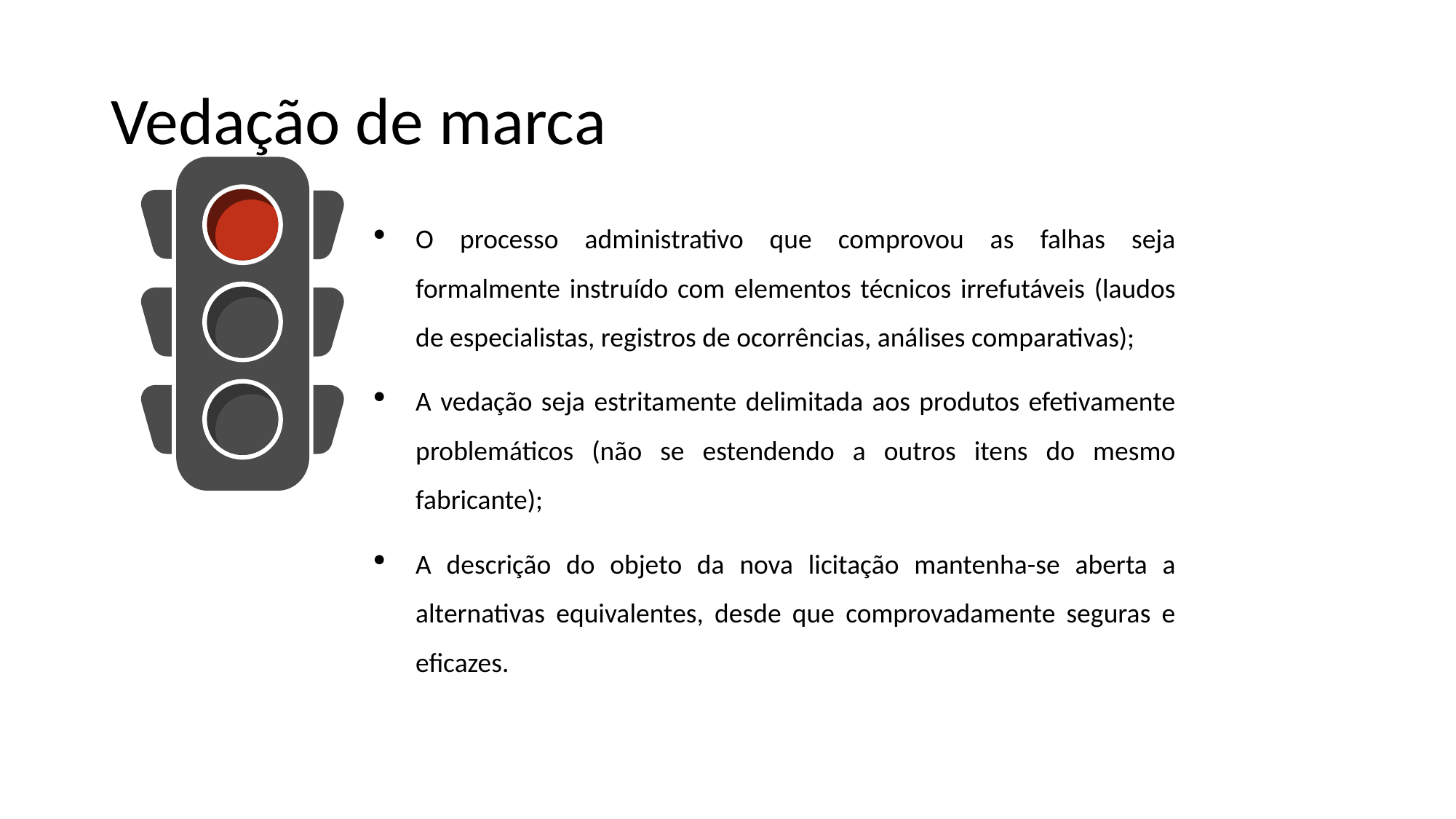

# Vedação de marca

O processo administrativo que comprovou as falhas seja formalmente instruído com elementos técnicos irrefutáveis (laudos de especialistas, registros de ocorrências, análises comparativas);
A vedação seja estritamente delimitada aos produtos efetivamente problemáticos (não se estendendo a outros itens do mesmo fabricante);
A descrição do objeto da nova licitação mantenha-se aberta a alternativas equivalentes, desde que comprovadamente seguras e eficazes.